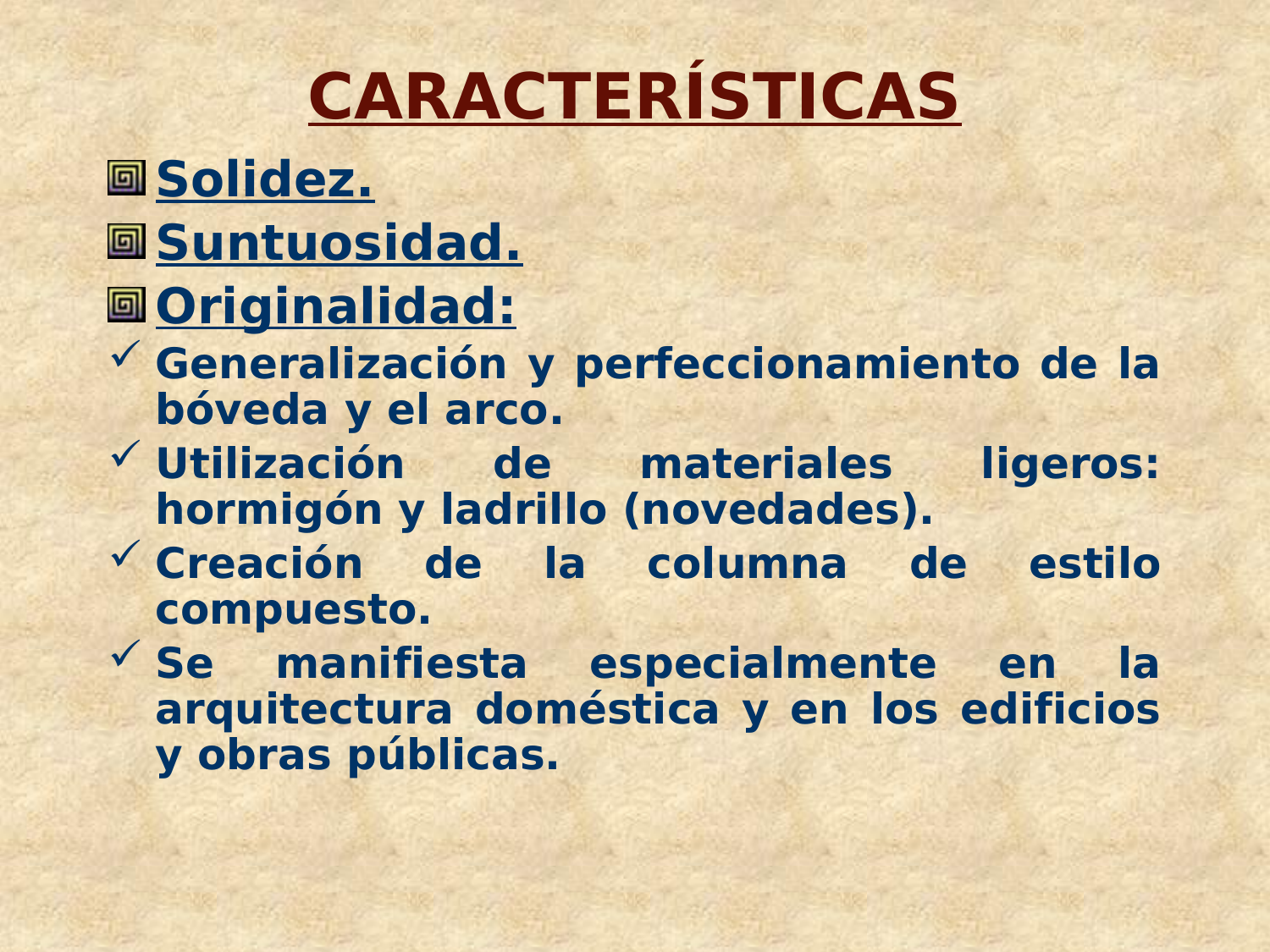

# CARACTERÍSTICAS
Solidez.
Suntuosidad.
Originalidad:
Generalización y perfeccionamiento de la bóveda y el arco.
Utilización de materiales ligeros: hormigón y ladrillo (novedades).
Creación de la columna de estilo compuesto.
Se manifiesta especialmente en la arquitectura doméstica y en los edificios y obras públicas.